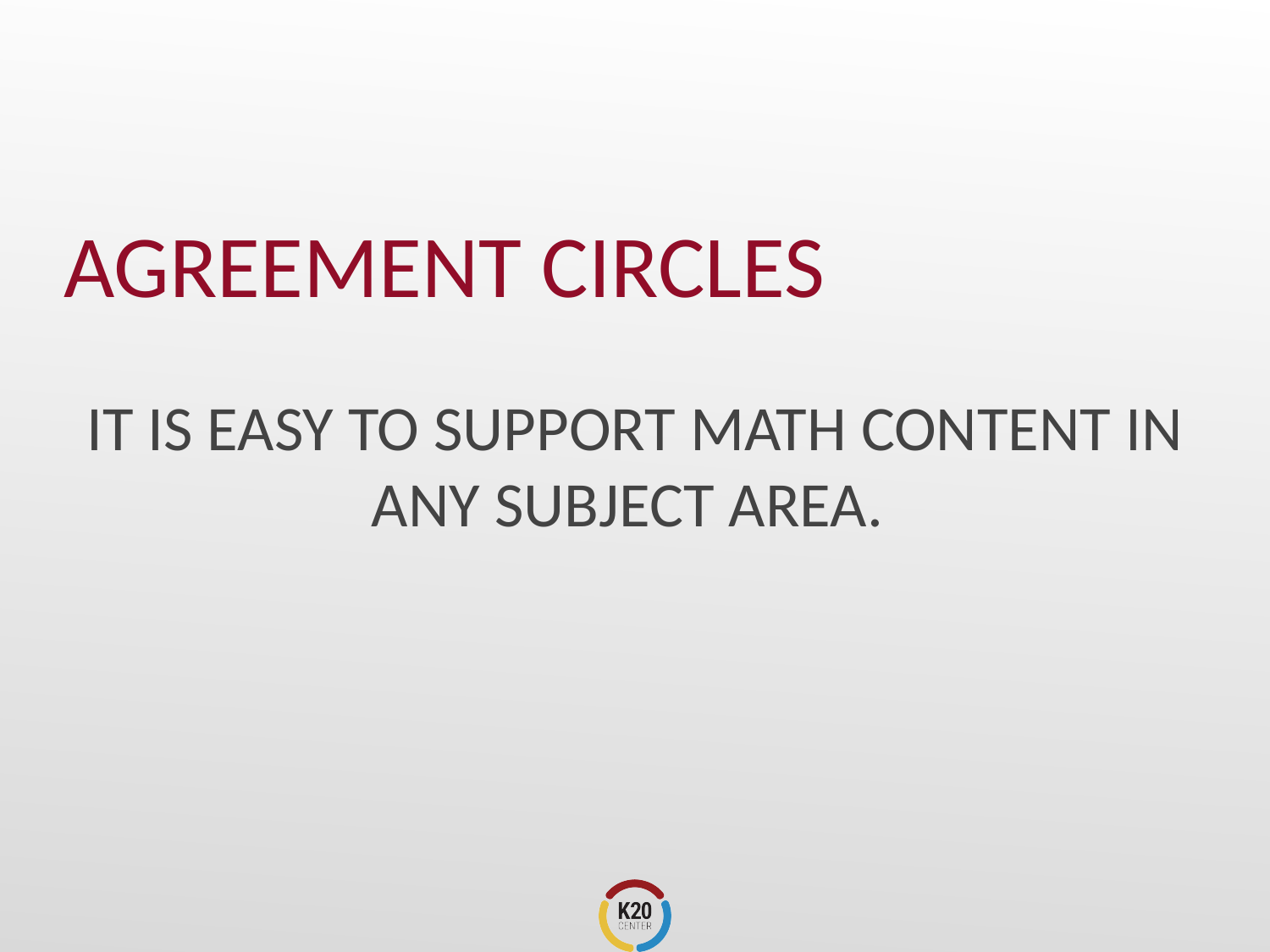

# AGREEMENT CIRCLES
IT IS EASY TO SUPPORT MATH CONTENT IN ANY SUBJECT AREA.